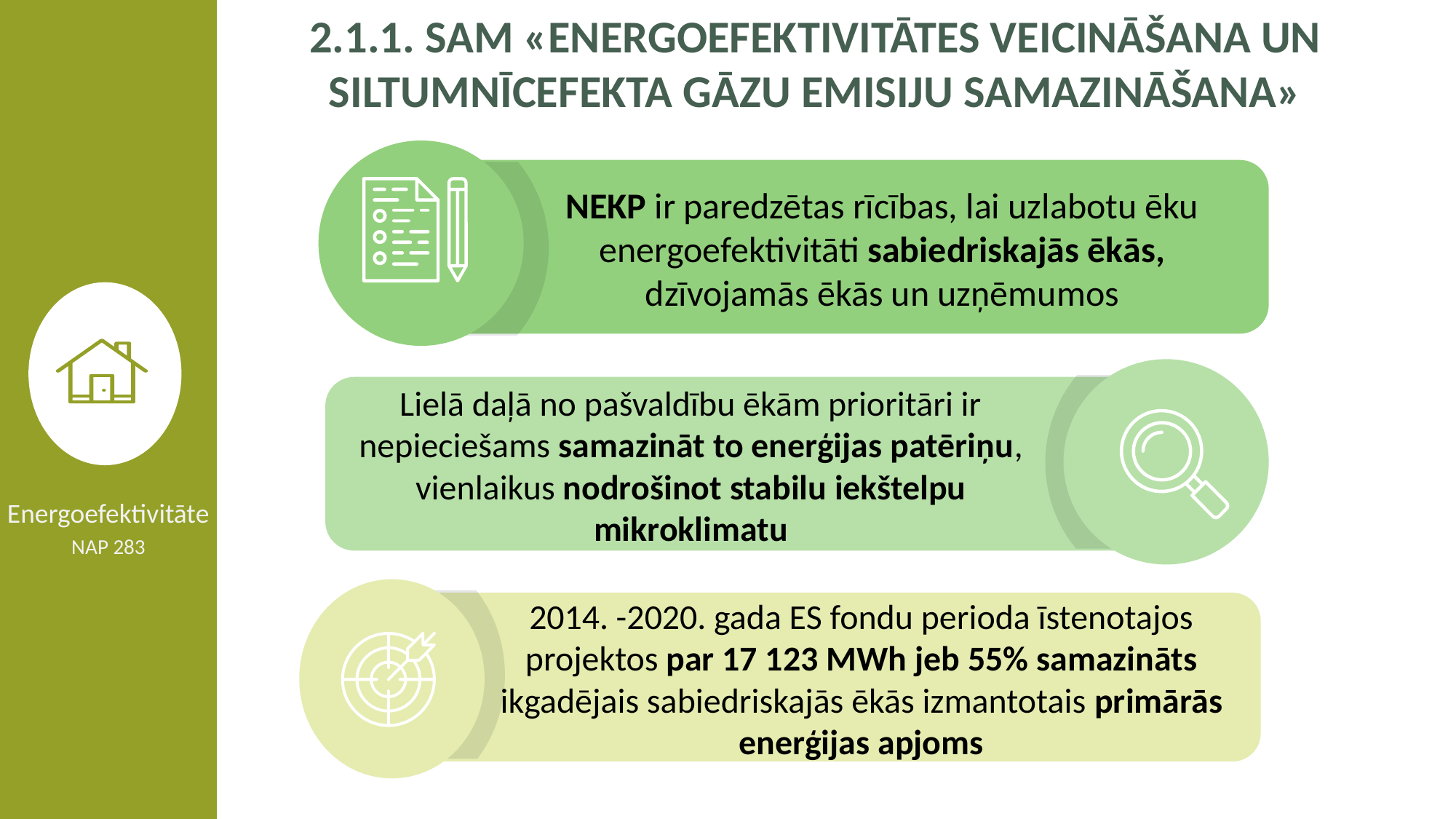

2.1.1. sam «Energoefektivitātes veicināšana un siltumnīcefekta gāzu emisiju samazināšana»

NEKP ir paredzētas rīcības, lai uzlabotu ēku energoefektivitāti sabiedriskajās ēkās, dzīvojamās ēkās un uzņēmumos

Lielā daļā no pašvaldību ēkām prioritāri ir nepieciešams samazināt to enerģijas patēriņu, vienlaikus nodrošinot stabilu iekštelpu mikroklimatu

Energoefektivitāte
NAP 283

2014. -2020. gada ES fondu perioda īstenotajos projektos par 17 123 MWh jeb 55% samazināts ikgadējais sabiedriskajās ēkās izmantotais primārās enerģijas apjoms